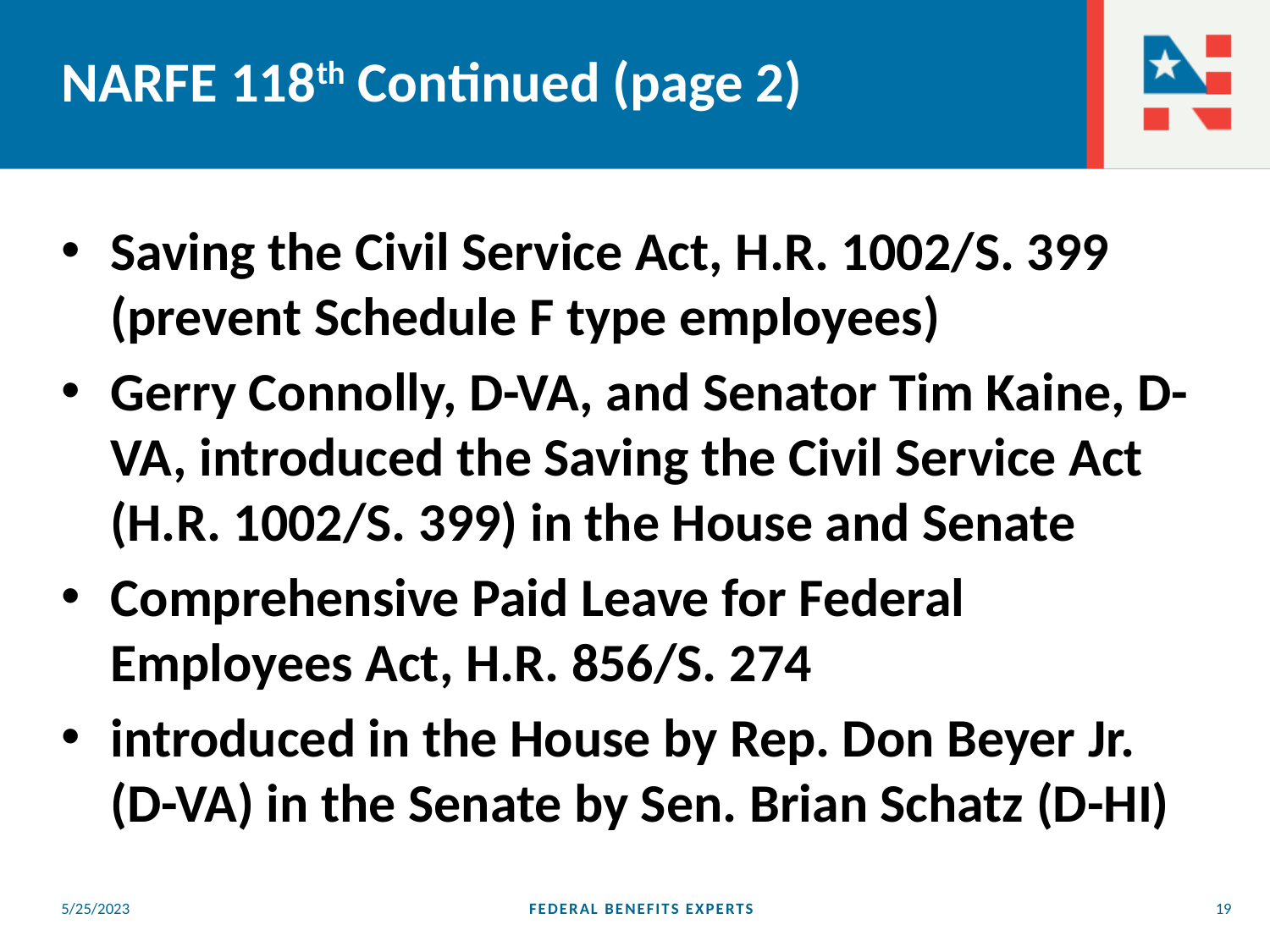

# NARFE 118th Continued (page 2)
Saving the Civil Service Act, H.R. 1002/S. 399  (prevent Schedule F type employees)
Gerry Connolly, D-VA, and Senator Tim Kaine, D-VA, introduced the Saving the Civil Service Act (H.R. 1002/S. 399) in the House and Senate
Comprehensive Paid Leave for Federal Employees Act, H.R. 856/S. 274
introduced in the House by Rep. Don Beyer Jr. (D-VA) in the Senate by Sen. Brian Schatz (D-HI)
5/25/2023
FEDERAL BENEFITS EXPERTS
19